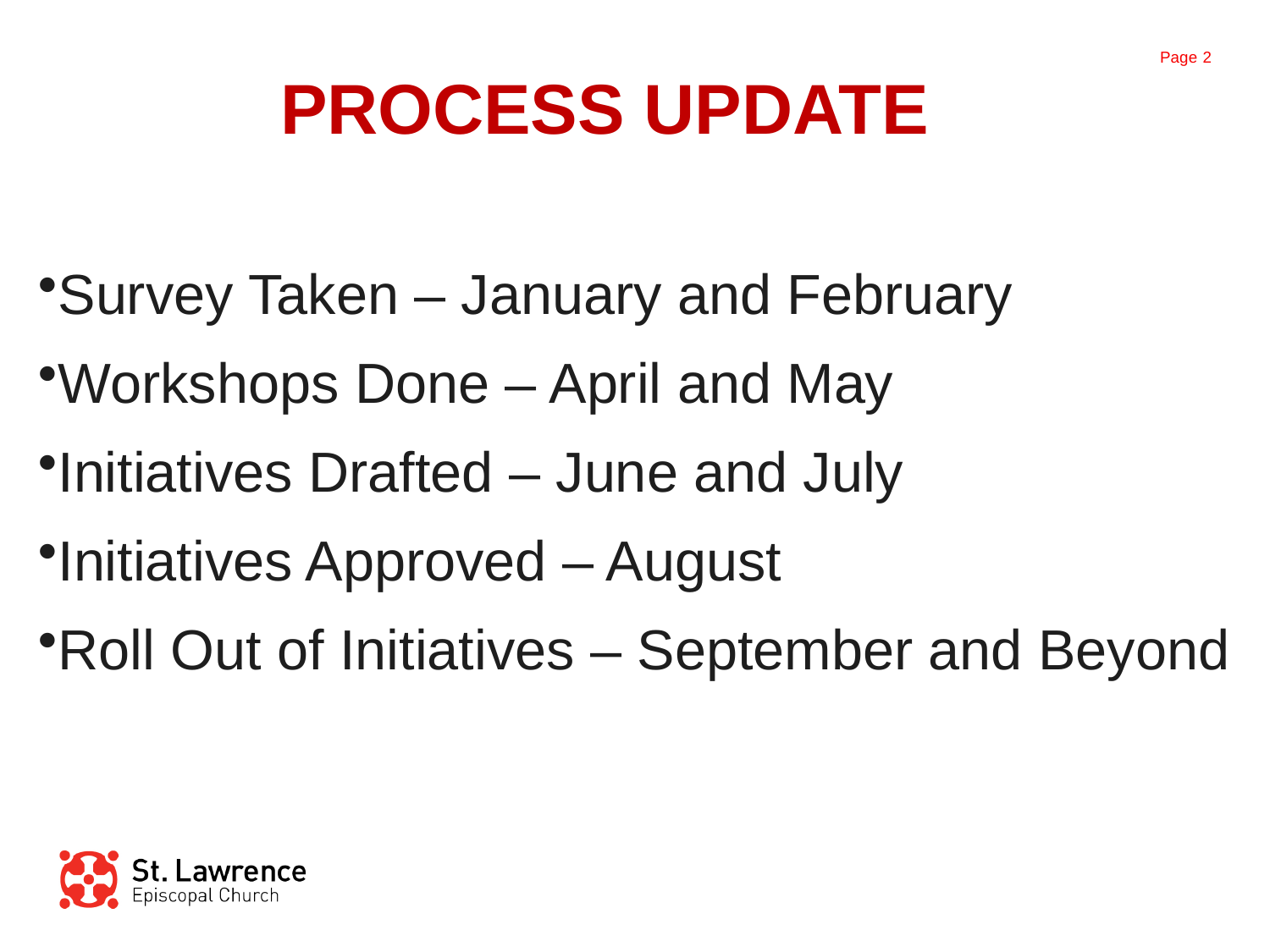

PROCESS UPDATE
Survey Taken – January and February
Workshops Done – April and May
Initiatives Drafted – June and July
Initiatives Approved – August
Roll Out of Initiatives – September and Beyond